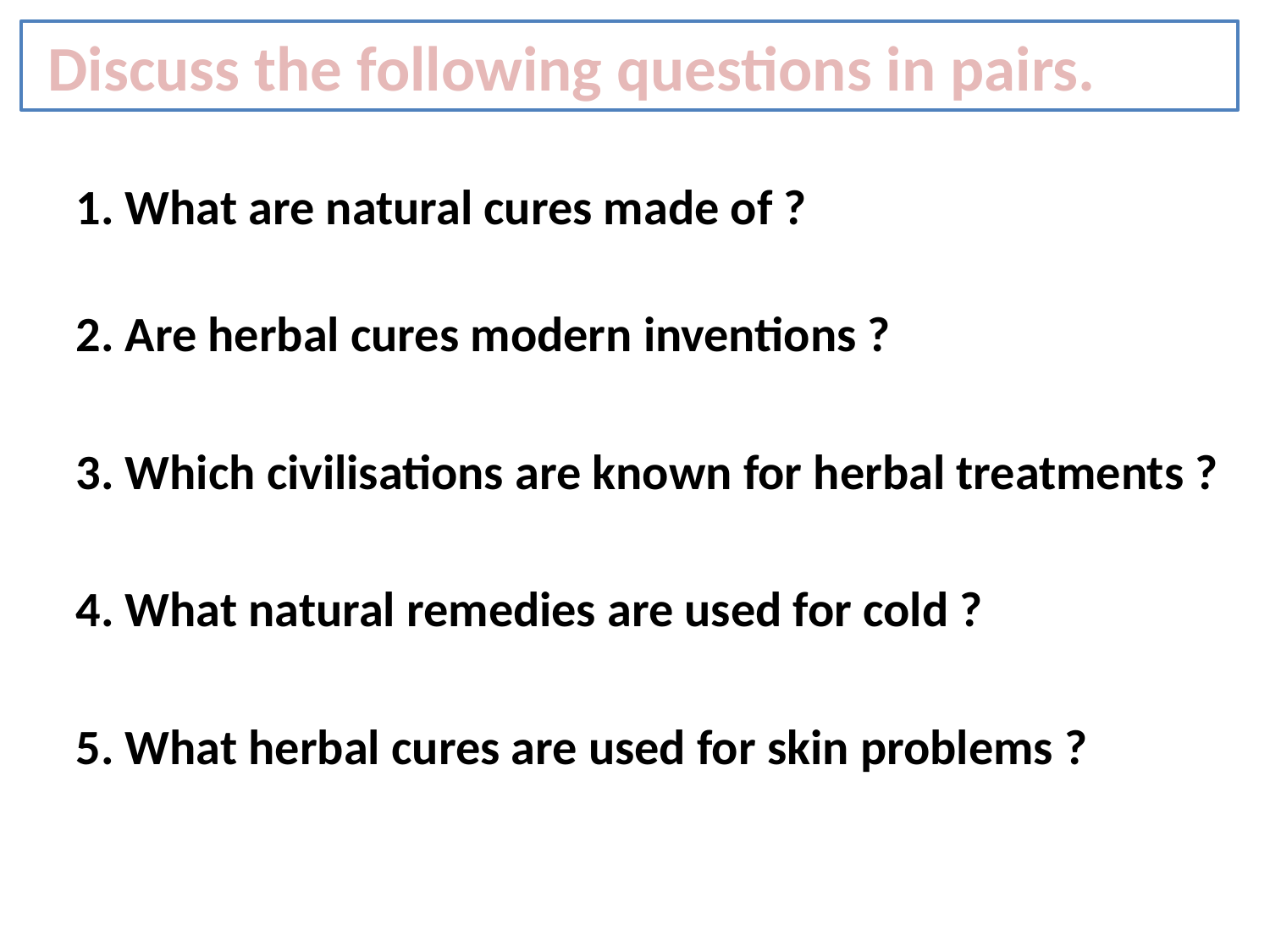

Discuss the following questions in pairs.
1. What are natural cures made of ?
2. Are herbal cures modern inventions ?
3. Which civilisations are known for herbal treatments ?
4. What natural remedies are used for cold ?
5. What herbal cures are used for skin problems ?